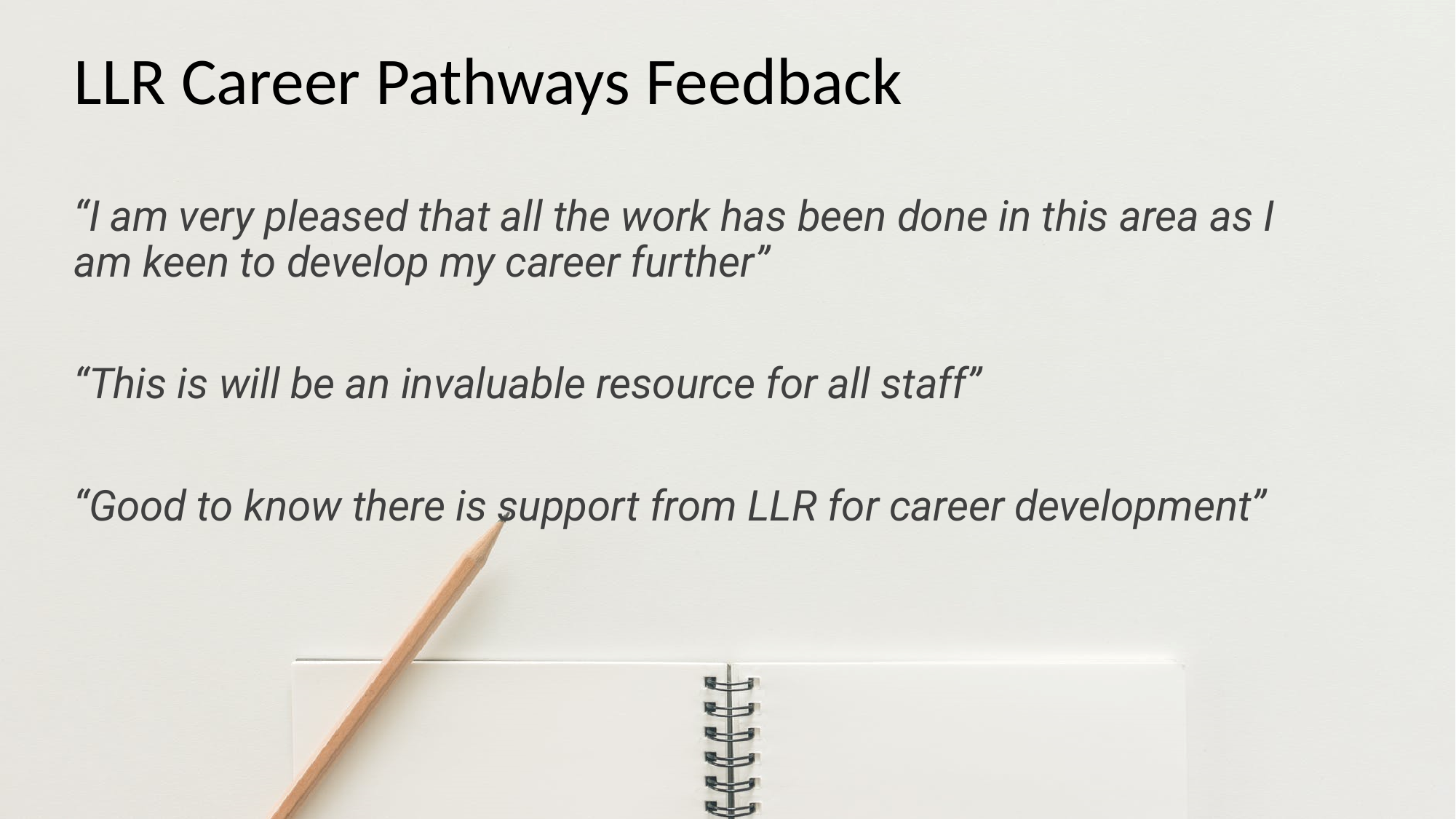

# LLR Career Pathways Feedback

“I am very pleased that all the work has been done in this area as I am keen to develop my career further”

“This is will be an invaluable resource for all staff”

“Good to know there is support from LLR for career development”